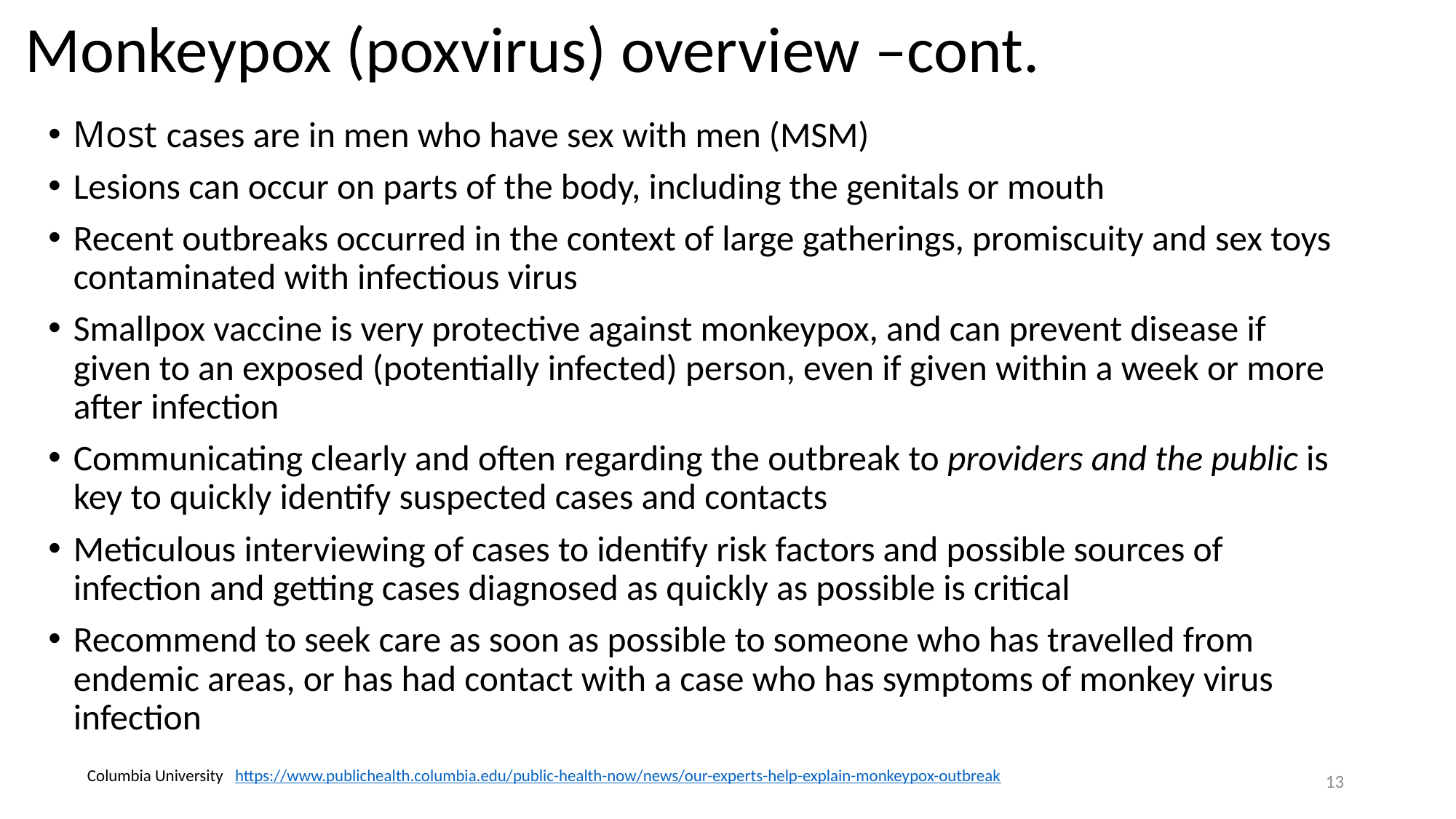

# Monkeypox (poxvirus) overview –cont.
Most cases are in men who have sex with men (MSM)
Lesions can occur on parts of the body, including the genitals or mouth
Recent outbreaks occurred in the context of large gatherings, promiscuity and sex toys contaminated with infectious virus
Smallpox vaccine is very protective against monkeypox, and can prevent disease if given to an exposed (potentially infected) person, even if given within a week or more after infection
Communicating clearly and often regarding the outbreak to providers and the public is key to quickly identify suspected cases and contacts
Meticulous interviewing of cases to identify risk factors and possible sources of infection and getting cases diagnosed as quickly as possible is critical
Recommend to seek care as soon as possible to someone who has travelled from endemic areas, or has had contact with a case who has symptoms of monkey virus infection
Columbia University   https://www.publichealth.columbia.edu/public-health-now/news/our-experts-help-explain-monkeypox-outbreak
13